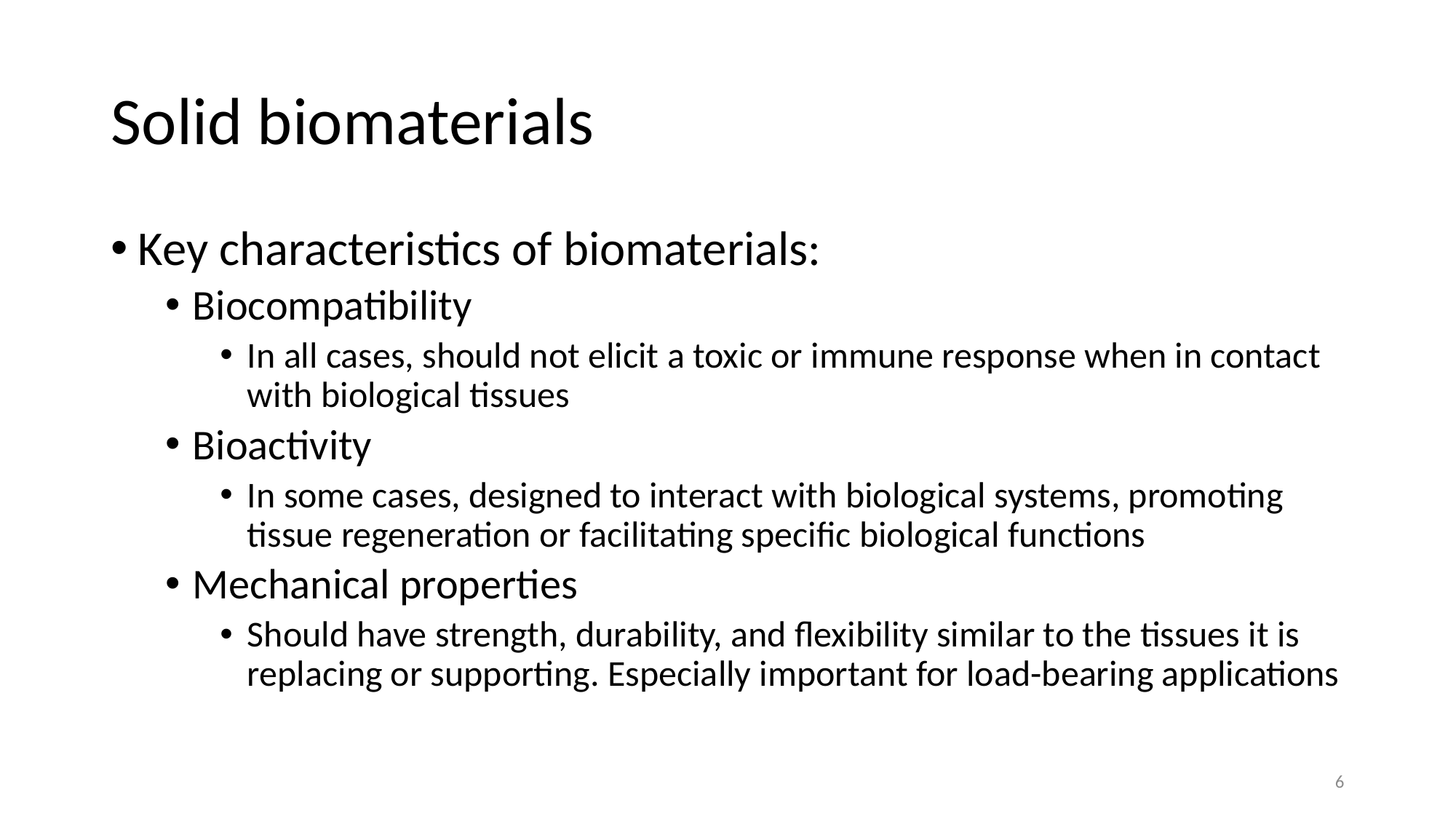

# Solid biomaterials
Key characteristics of biomaterials:
Biocompatibility
In all cases, should not elicit a toxic or immune response when in contact with biological tissues
Bioactivity
In some cases, designed to interact with biological systems, promoting tissue regeneration or facilitating specific biological functions
Mechanical properties
Should have strength, durability, and flexibility similar to the tissues it is replacing or supporting. Especially important for load-bearing applications
6